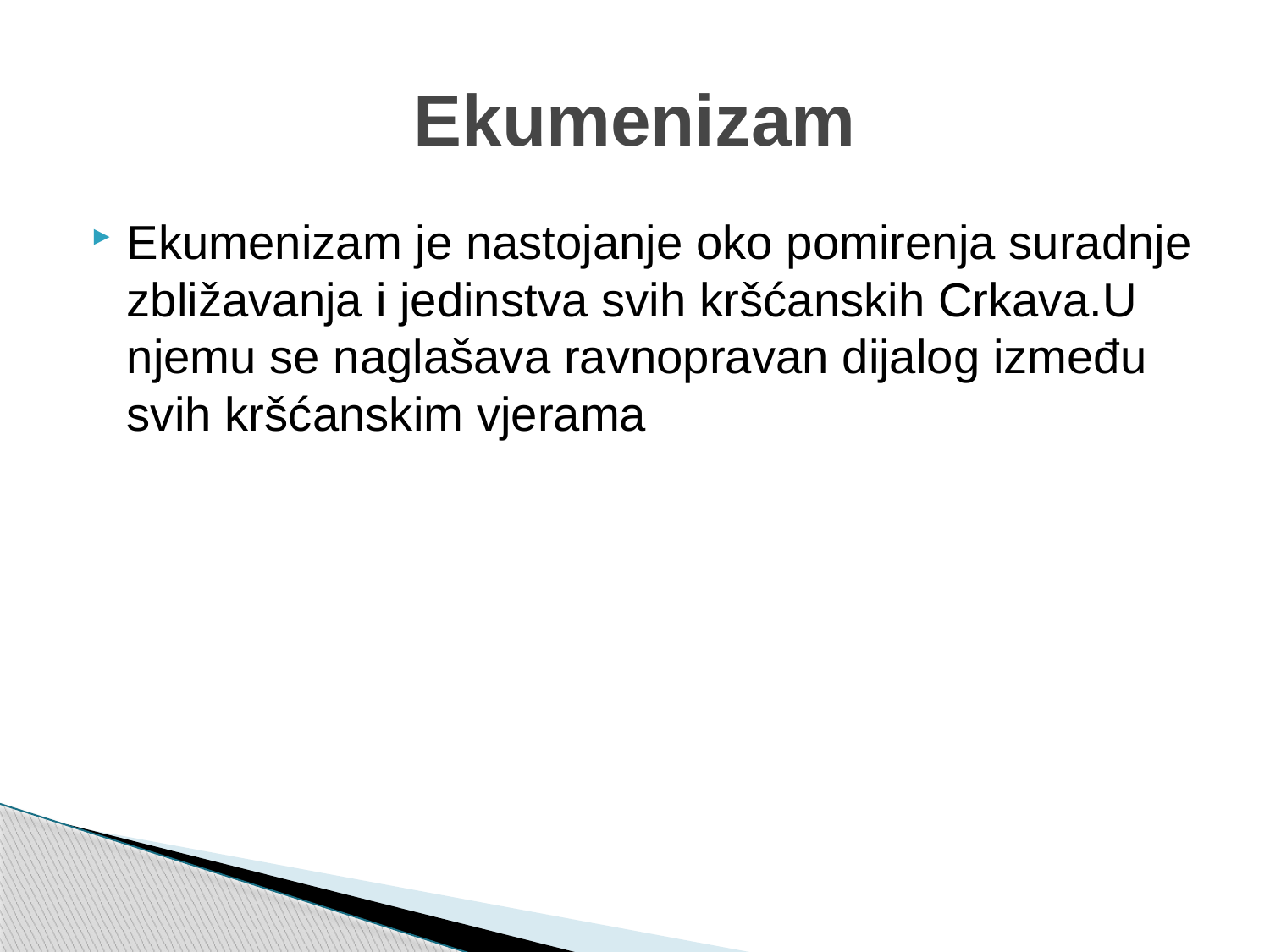

# Ekumenizam
Ekumenizam je nastojanje oko pomirenja suradnje zbližavanja i jedinstva svih kršćanskih Crkava.U njemu se naglašava ravnopravan dijalog između svih kršćanskim vjerama